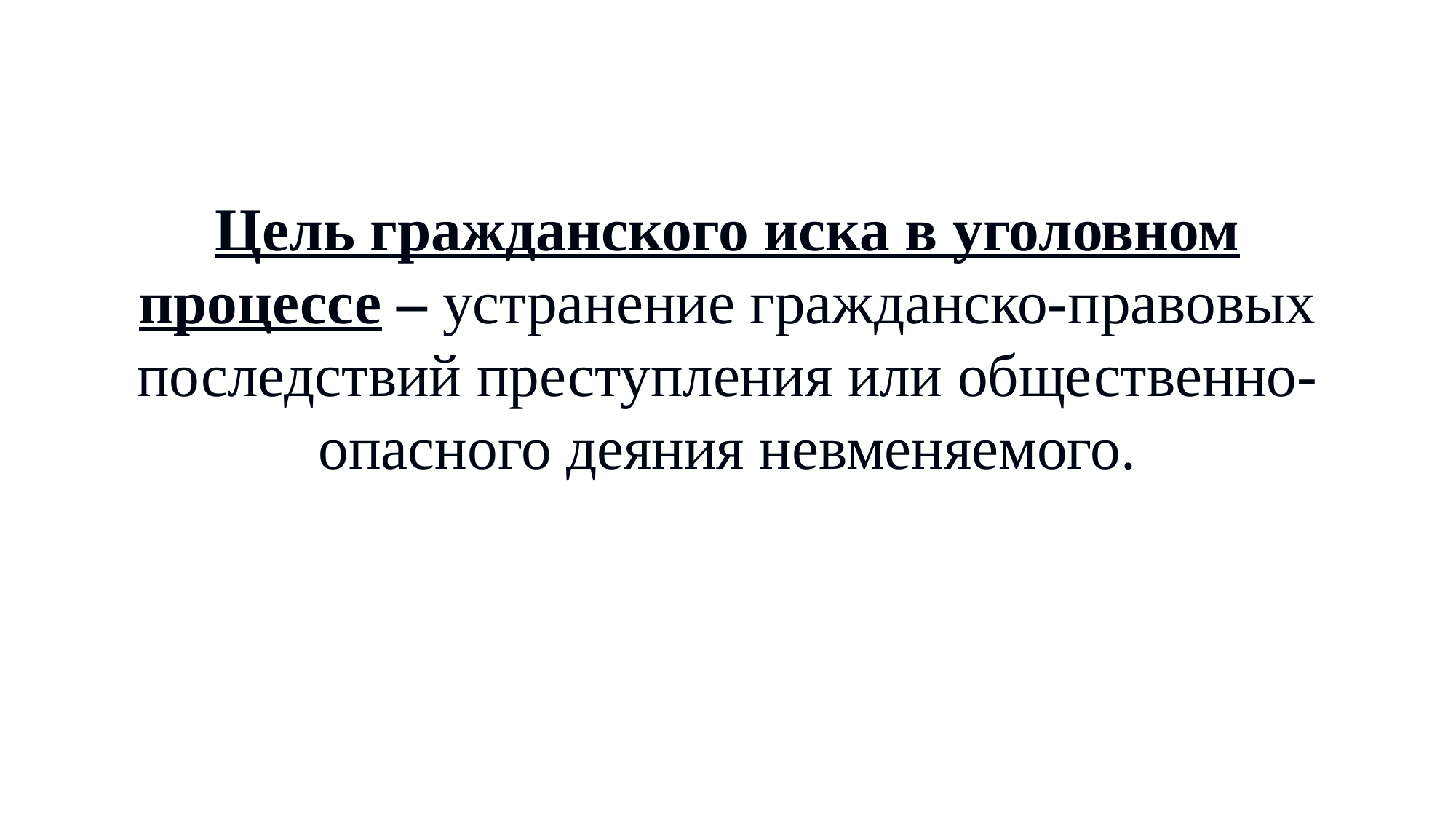

Цель гражданского иска в уголовном процессе – устранение гражданско-правовых последствий преступления или общественно-опасного деяния невменяемого.